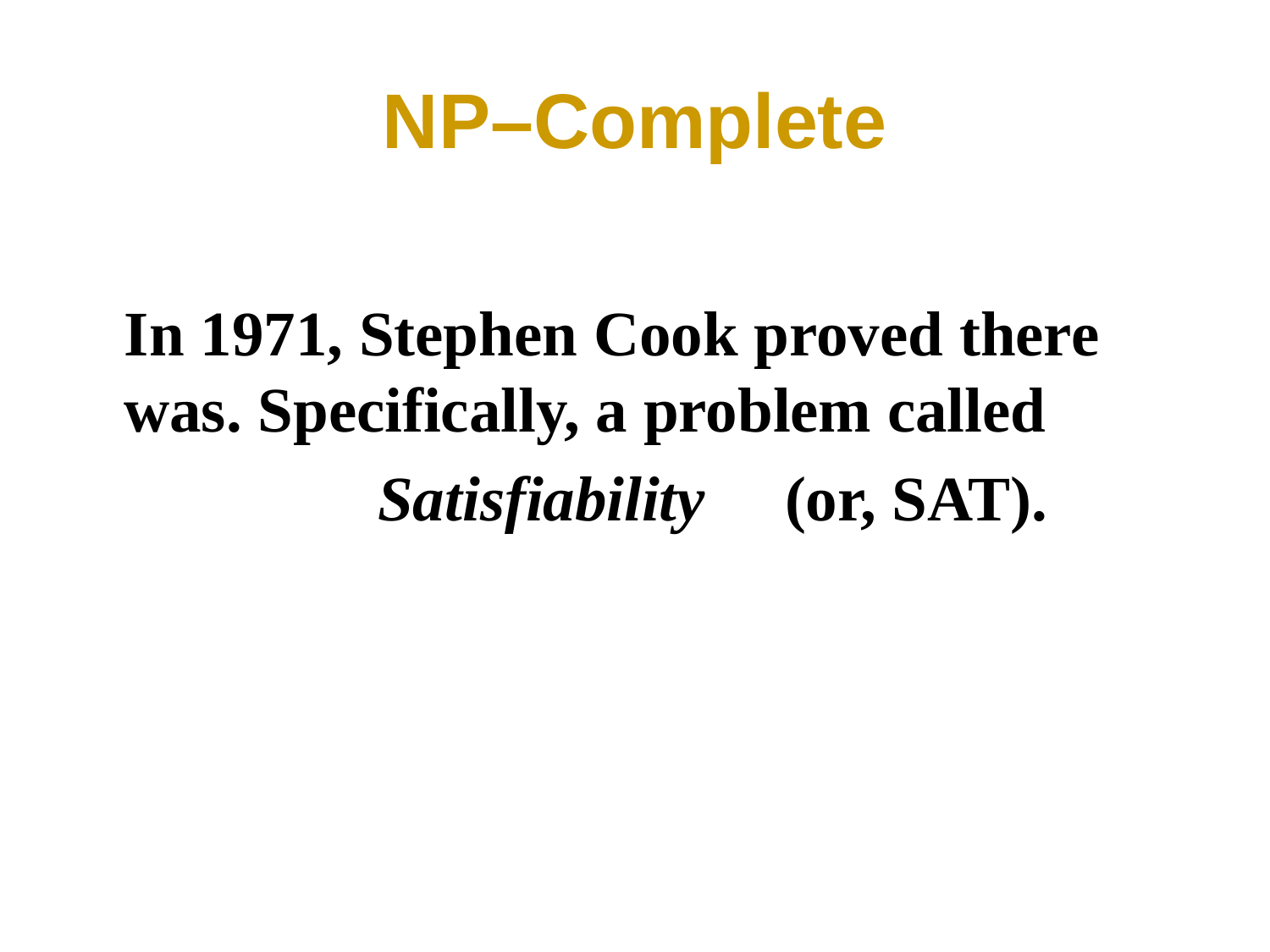

# NP–Complete

In 1971, Stephen Cook proved there was. Specifically, a problem called
		Satisfiability     (or, SAT).